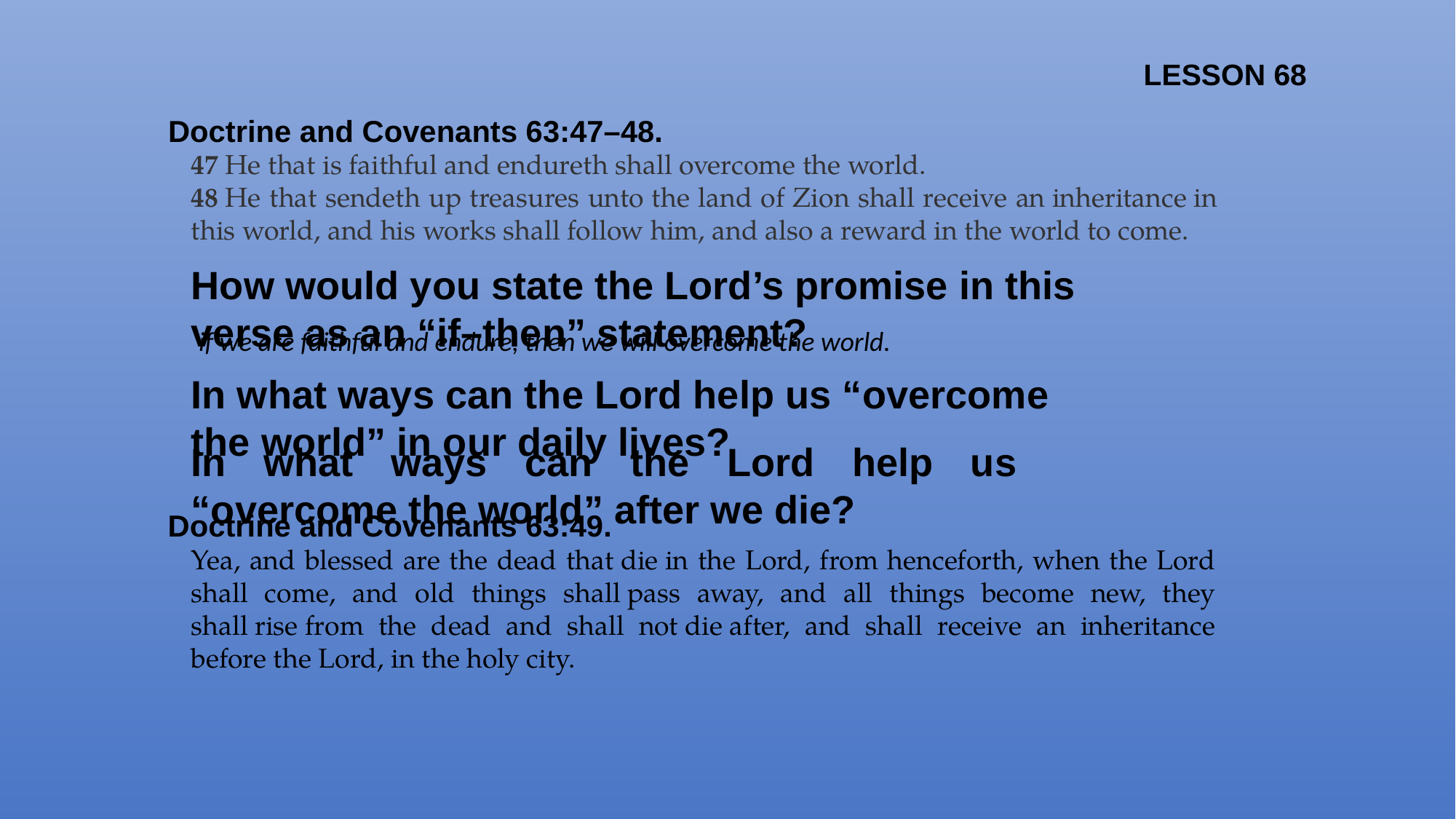

LESSON 68
Doctrine and Covenants 63:47–48.
47 He that is faithful and endureth shall overcome the world.
48 He that sendeth up treasures unto the land of Zion shall receive an inheritance in this world, and his works shall follow him, and also a reward in the world to come.
How would you state the Lord’s promise in this verse as an “if–then” statement?
if we are faithful and endure, then we will overcome the world.
In what ways can the Lord help us “overcome the world” in our daily lives?
In what ways can the Lord help us “overcome the world” after we die?
Doctrine and Covenants 63:49.
Yea, and blessed are the dead that die in the Lord, from henceforth, when the Lord shall come, and old things shall pass away, and all things become new, they shall rise from the dead and shall not die after, and shall receive an inheritance before the Lord, in the holy city.